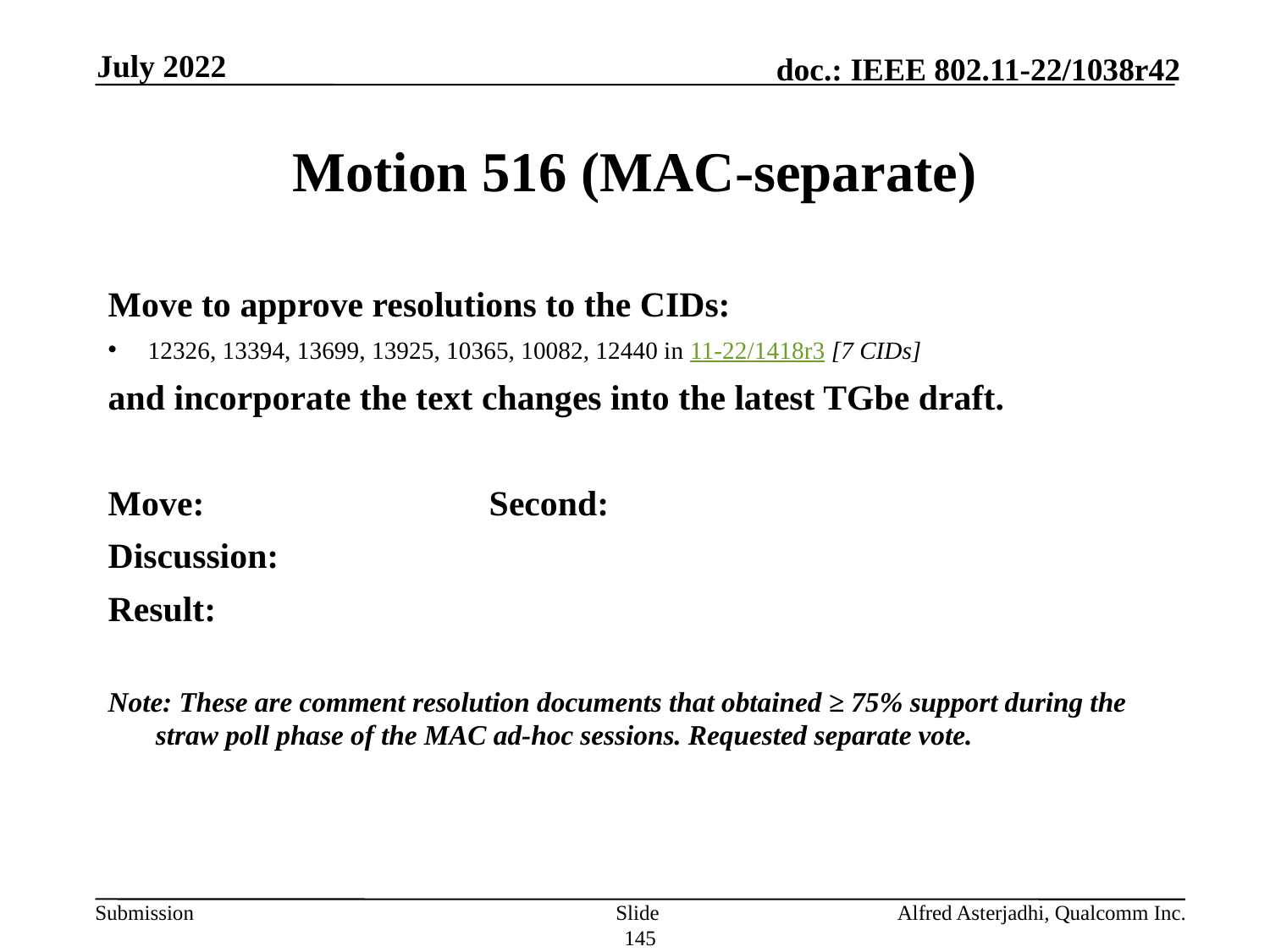

July 2022
# Motion 516 (MAC-separate)
Move to approve resolutions to the CIDs:
12326, 13394, 13699, 13925, 10365, 10082, 12440 in 11-22/1418r3 [7 CIDs]
and incorporate the text changes into the latest TGbe draft.

Move:  			Second:
Discussion:
Result:

Note: These are comment resolution documents that obtained ≥ 75% support during the straw poll phase of the MAC ad-hoc sessions. Requested separate vote.

Slide 145
Alfred Asterjadhi, Qualcomm Inc.